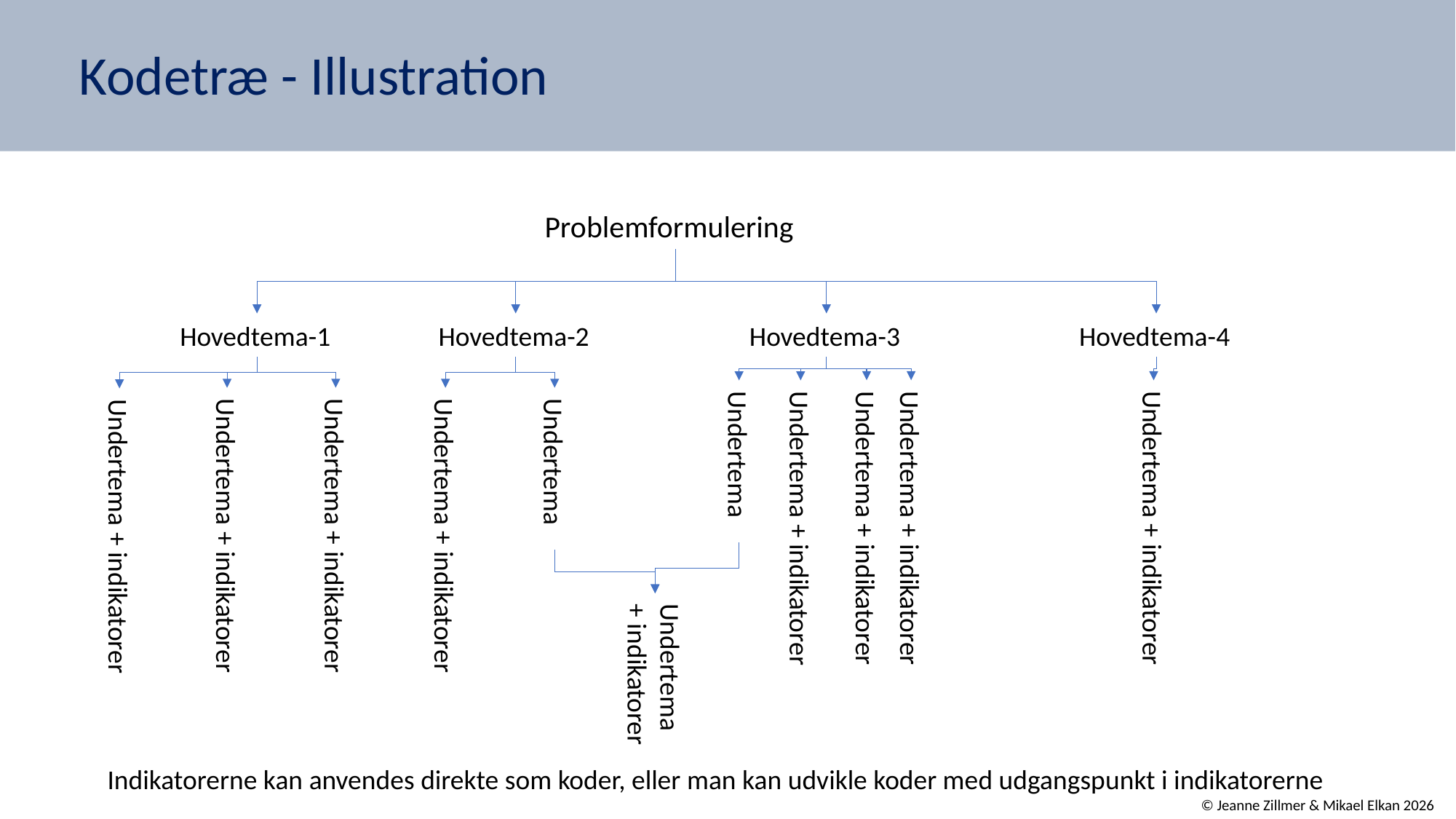

# Kodetræ - Illustration
Problemformulering
Hovedtema-1
Hovedtema-2
Hovedtema-3
Hovedtema-4
Undertema
Undertema
Undertema + indikatorer
Undertema + indikatorer
Undertema + indikatorer
Undertema + indikatorer
Undertema + indikatorer
Undertema + indikatorer
Undertema + indikatorer
Undertema + indikatorer
Undertema + indikatorer
Indikatorerne kan anvendes direkte som koder, eller man kan udvikle koder med udgangspunkt i indikatorerne
© Jeanne Zillmer & Mikael Elkan 2026